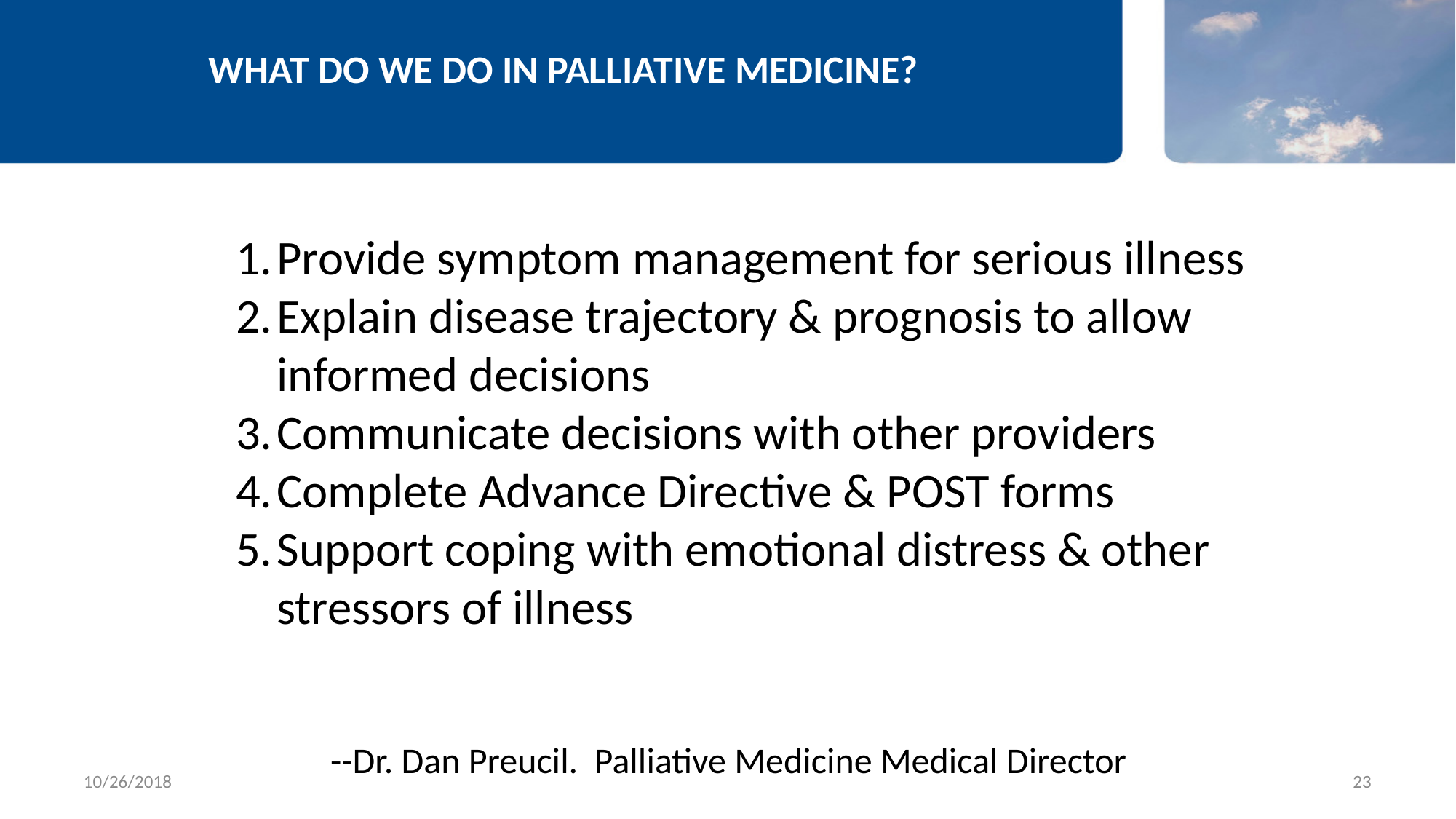

# WHAT DO WE DO IN PALLIATIVE MEDICINE?
Provide symptom management for serious illness
Explain disease trajectory & prognosis to allow informed decisions
Communicate decisions with other providers
Complete Advance Directive & POST forms
Support coping with emotional distress & other stressors of illness

--Dr. Dan Preucil.  Palliative Medicine Medical Director

10/26/2018
23